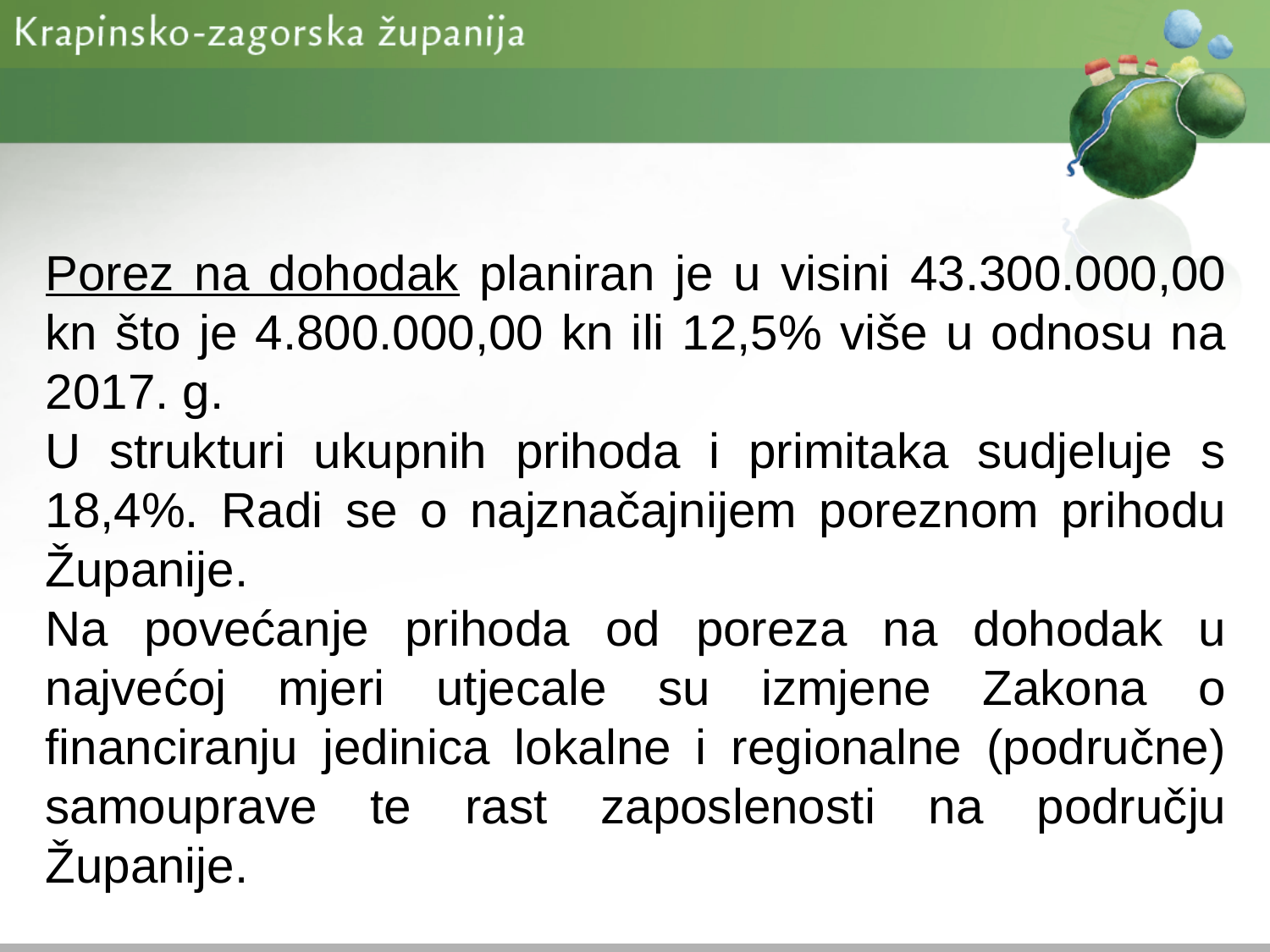

Porez na dohodak planiran je u visini 43.300.000,00 kn što je 4.800.000,00 kn ili 12,5% više u odnosu na 2017. g.
U strukturi ukupnih prihoda i primitaka sudjeluje s 18,4%. Radi se o najznačajnijem poreznom prihodu Županije.
Na povećanje prihoda od poreza na dohodak u najvećoj mjeri utjecale su izmjene Zakona o financiranju jedinica lokalne i regionalne (područne) samouprave te rast zaposlenosti na području Županije.

Prihodi od financijske imovine su vlastiti prihodi Županije.
Prihodi od nefinancijske imovine su vlastiti prihodi Županije međutim njihovo korištenje je namjensko.